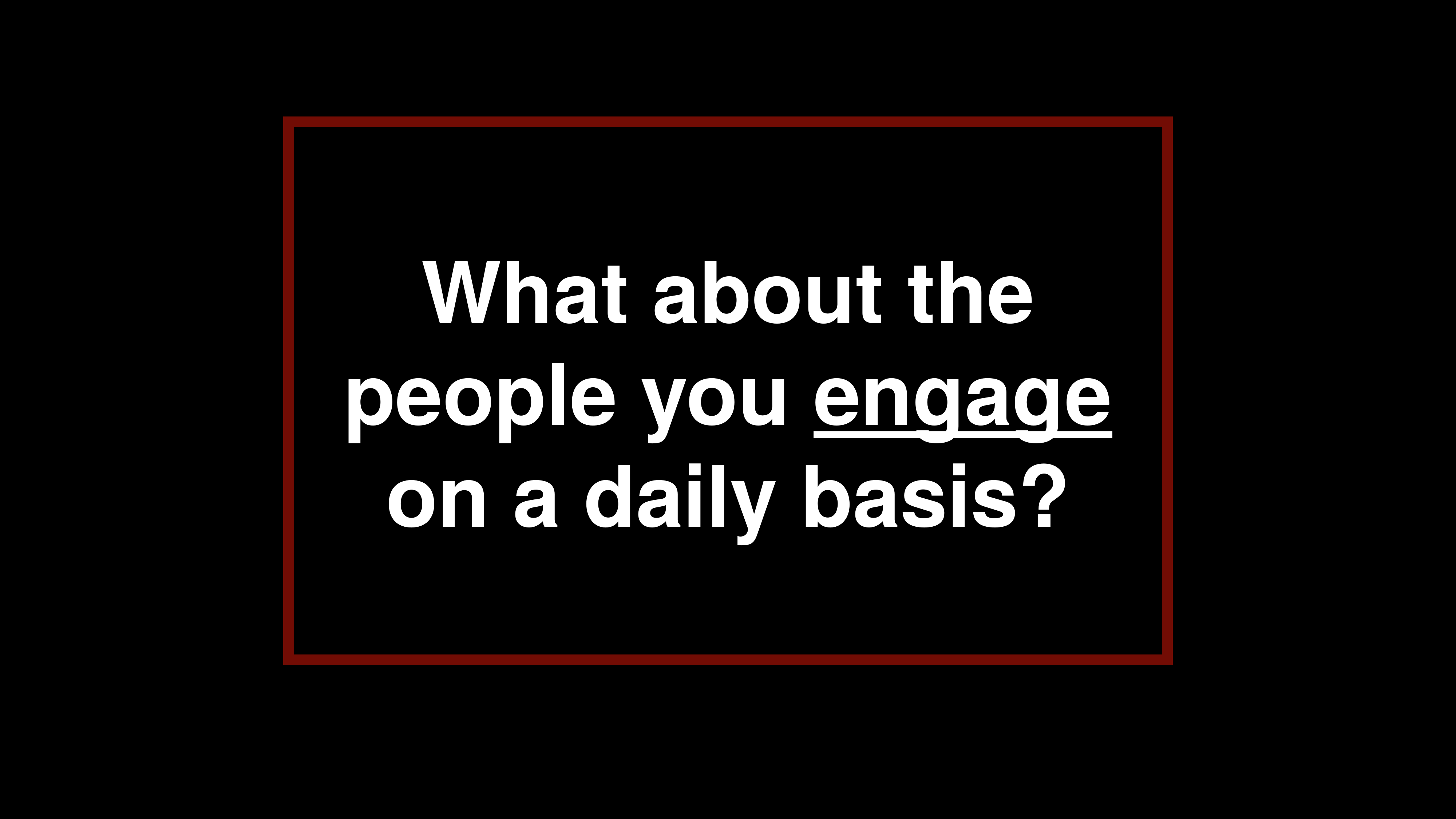

# What about the people you engage on a daily basis?